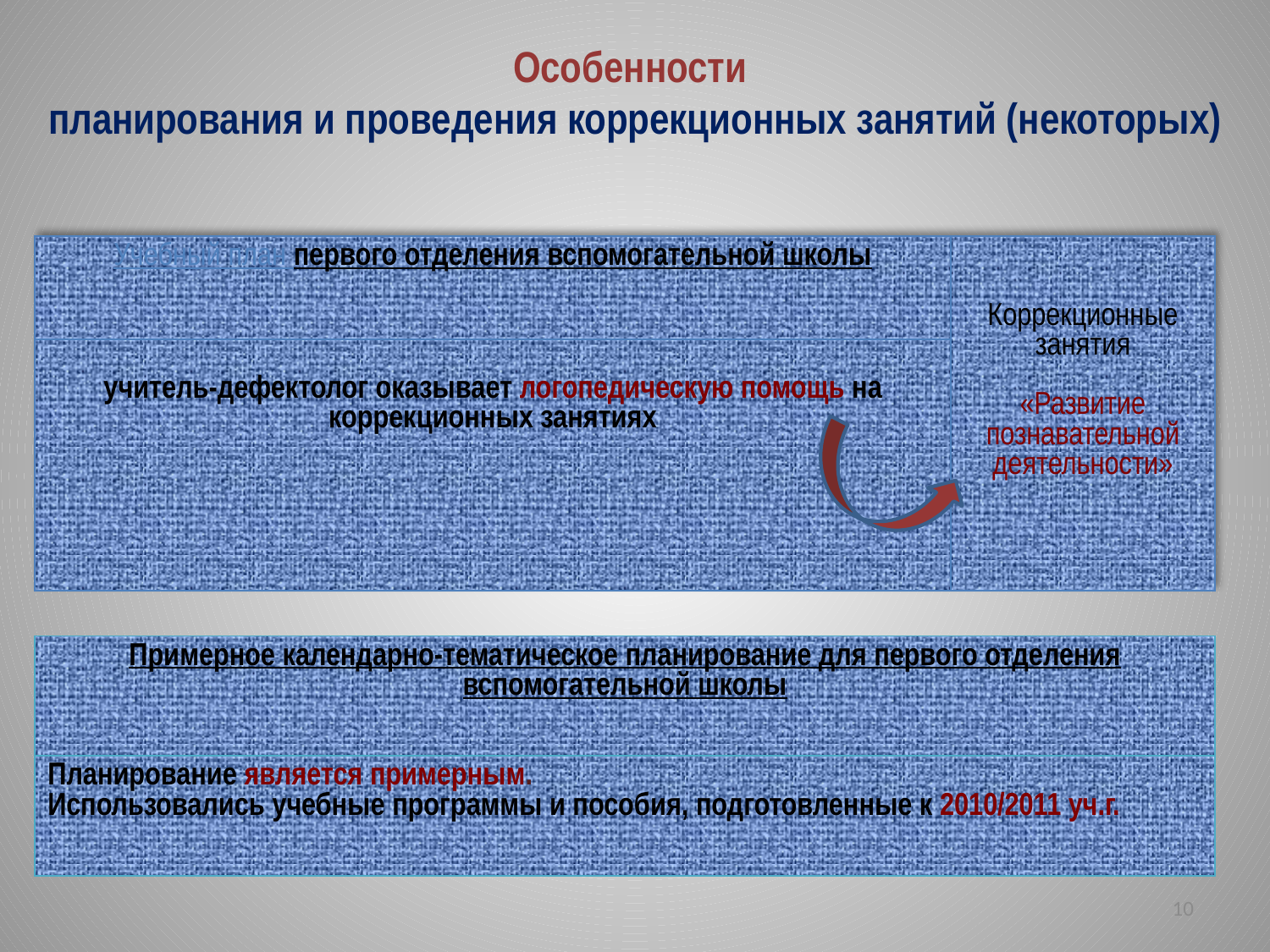

# Особенности планирования и проведения коррекционных занятий (некоторых)
| Учебный план первого отделения вспомогательной школы | Коррекционные занятия «Развитие познавательной деятельности» |
| --- | --- |
| учитель-дефектолог оказывает логопедическую помощь на коррекционных занятиях |  |

| Примерное календарно-тематическое планирование для первого отделения вспомогательной школы |
| --- |
| Планирование является примерным. Использовались учебные программы и пособия, подготовленные к 2010/2011 уч.г. |

10